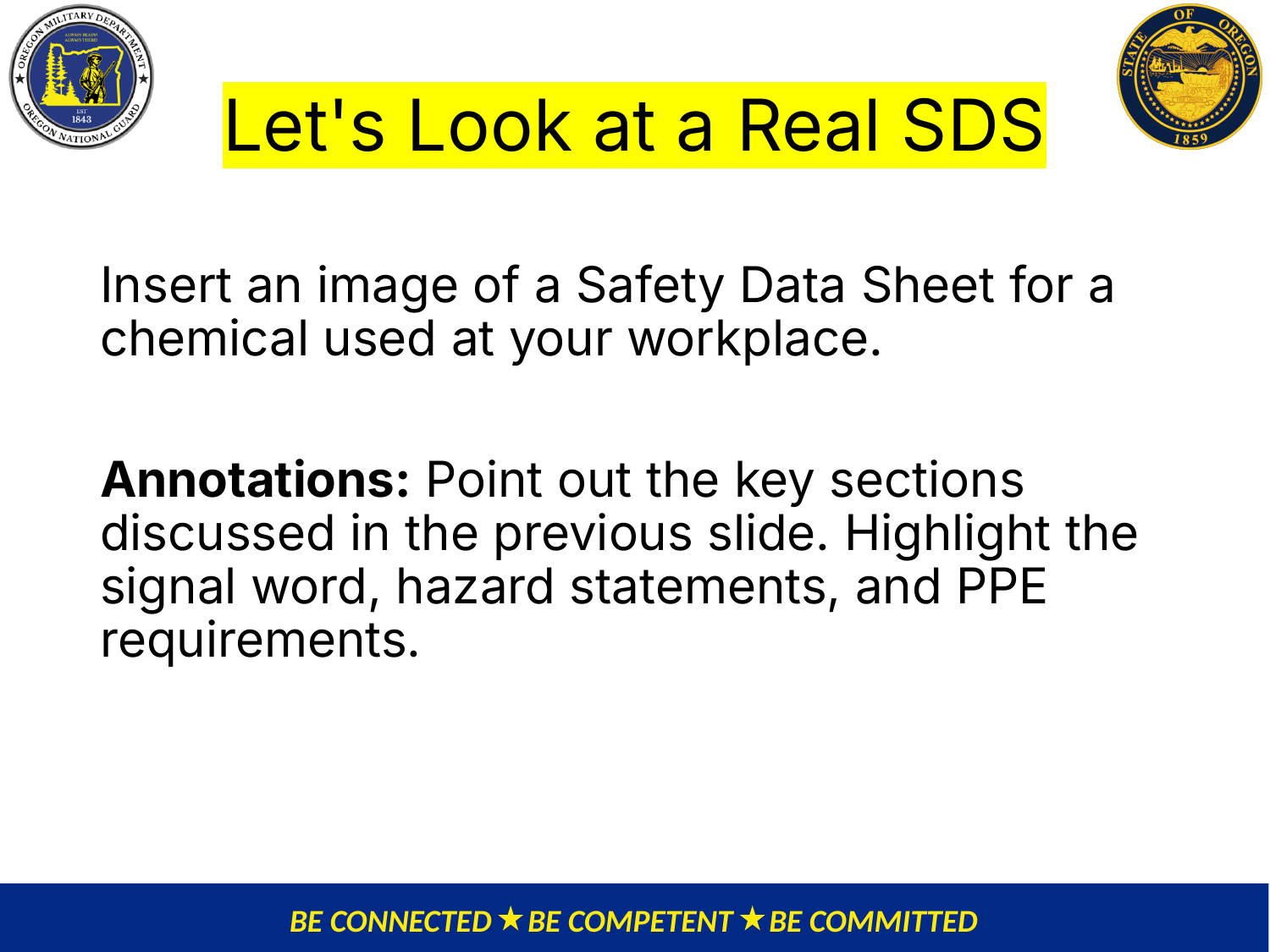

# Let's Look at a Real SDS
Insert an image of a Safety Data Sheet for a chemical used at your workplace.

Annotations: Point out the key sections discussed in the previous slide. Highlight the signal word, hazard statements, and PPE requirements.